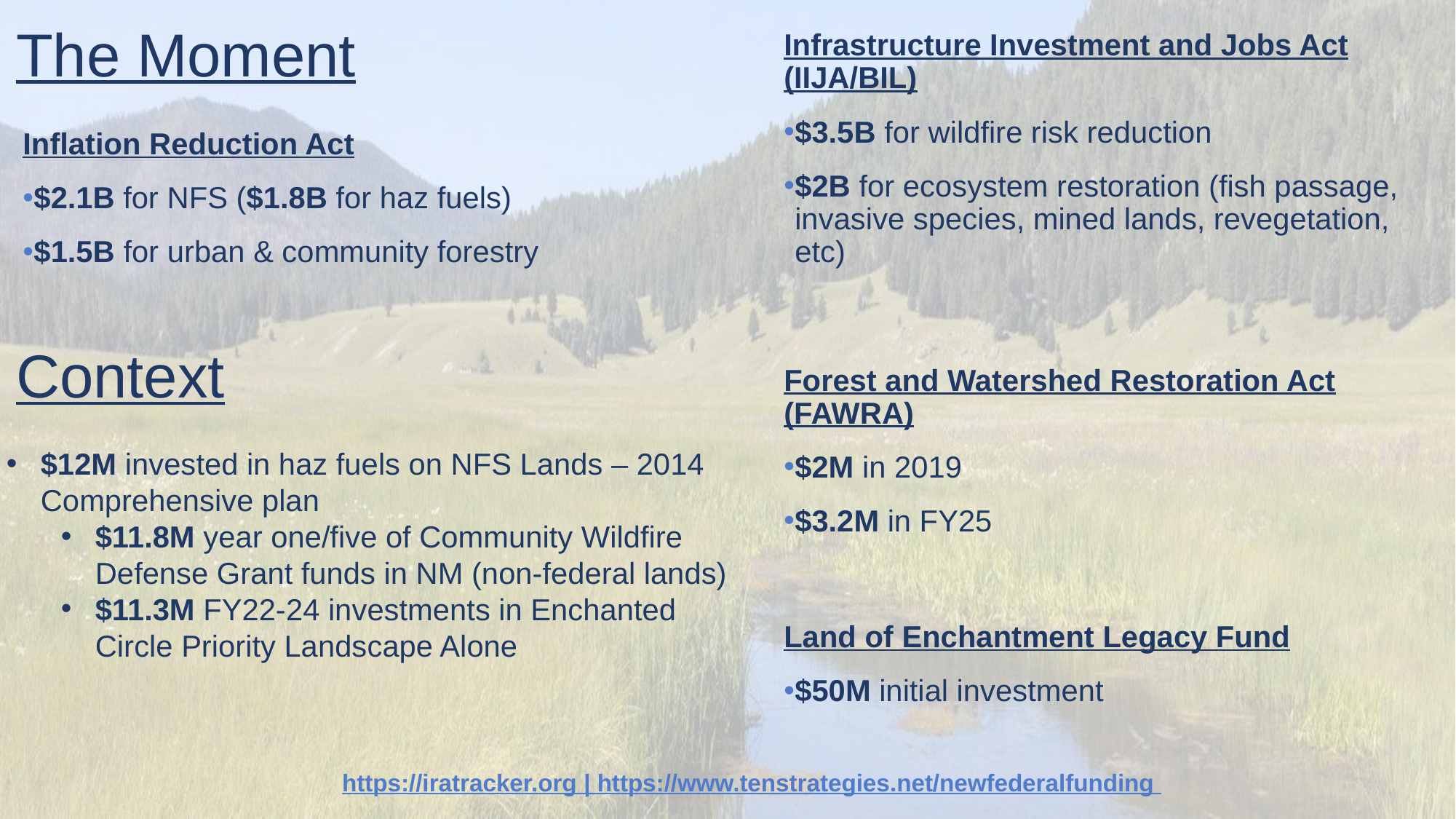

The Moment

Infrastructure Investment and Jobs Act (IIJA/BIL)
$3.5B for wildfire risk reduction
$2B for ecosystem restoration (fish passage, invasive species, mined lands, revegetation, etc)

Inflation Reduction Act
$2.1B for NFS ($1.8B for haz fuels)
$1.5B for urban & community forestry

Context

Forest and Watershed Restoration Act (FAWRA)
$2M in 2019
$3.2M in FY25

$12M invested in haz fuels on NFS Lands – 2014 Comprehensive plan
$11.8M year one/five of Community Wildfire Defense Grant funds in NM (non-federal lands)
$11.3M FY22-24 investments in Enchanted Circle Priority Landscape Alone

Land of Enchantment Legacy Fund
$50M initial investment

https://iratracker.org | https://www.tenstrategies.net/newfederalfunding